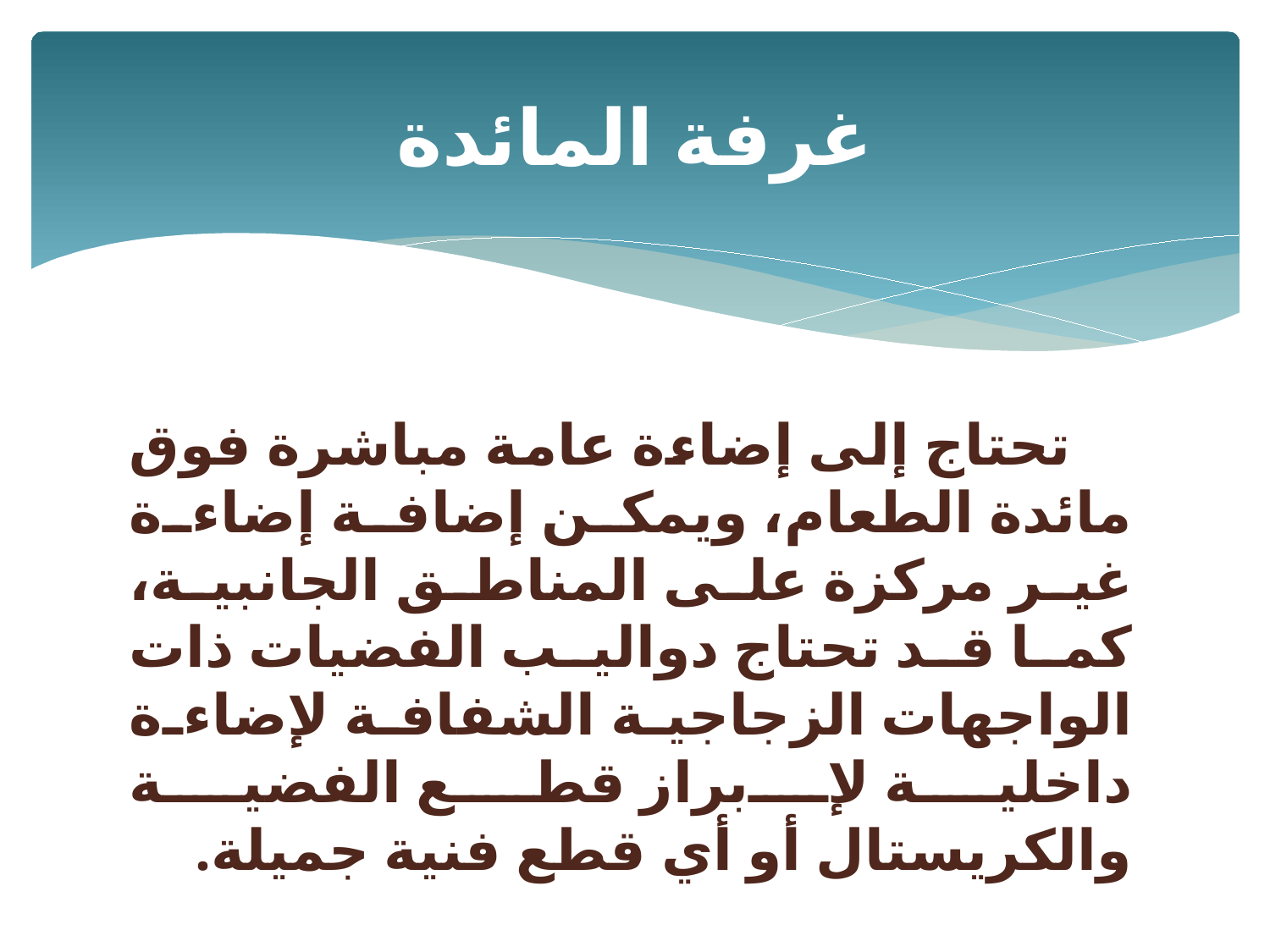

# غرفة المائدة
تحتاج إلى إضاءة عامة مباشرة فوق مائدة الطعام، ويمكن إضافة إضاءة غير مركزة على المناطق الجانبية، كما قد تحتاج دواليب الفضيات ذات الواجهات الزجاجية الشفافة لإضاءة داخلية لإبراز قطع الفضية والكريستال أو أي قطع فنية جميلة.